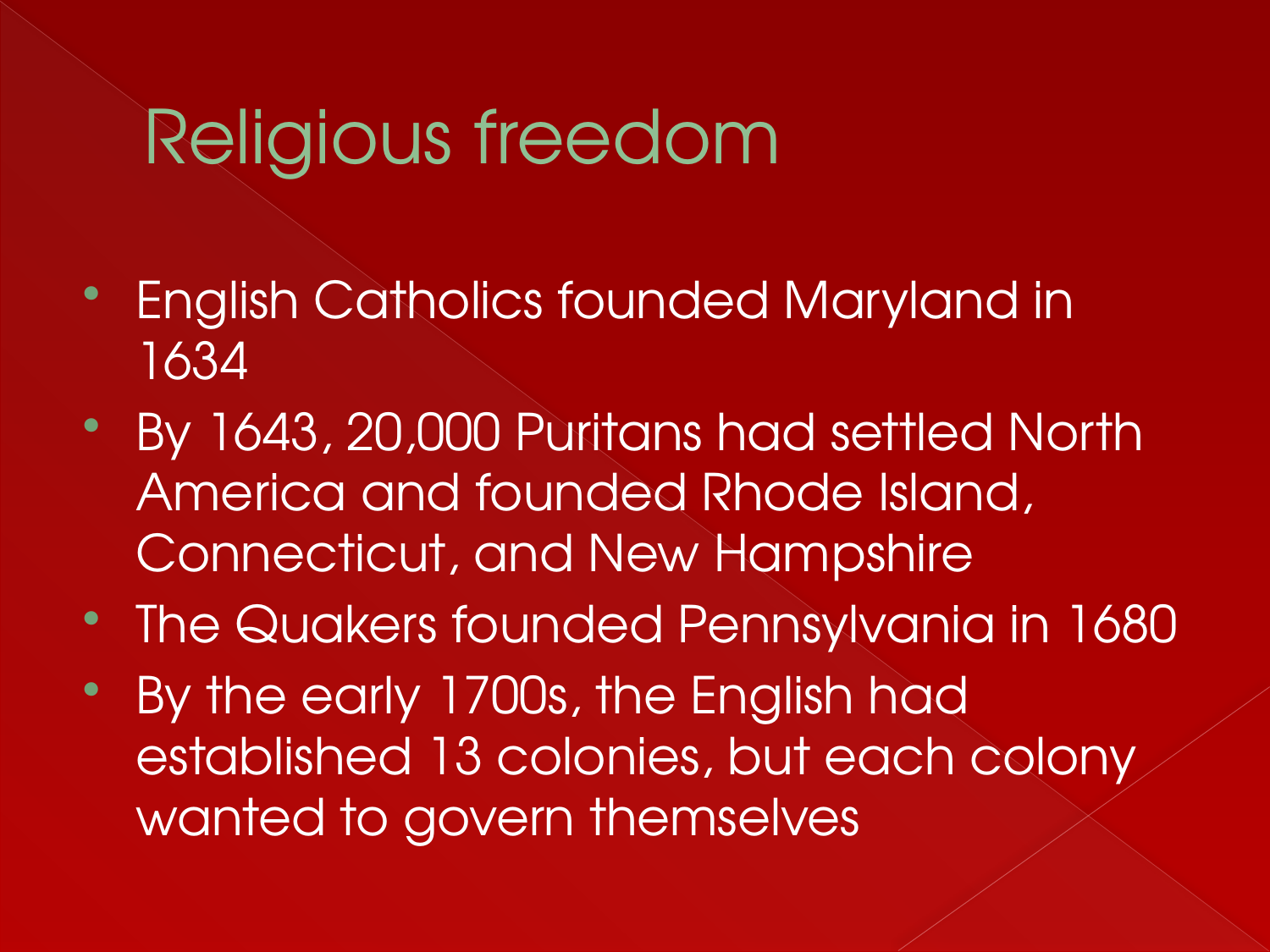

# Religious freedom
English Catholics founded Maryland in 1634
By 1643, 20,000 Puritans had settled North America and founded Rhode Island, Connecticut, and New Hampshire
The Quakers founded Pennsylvania in 1680
By the early 1700s, the English had established 13 colonies, but each colony wanted to govern themselves